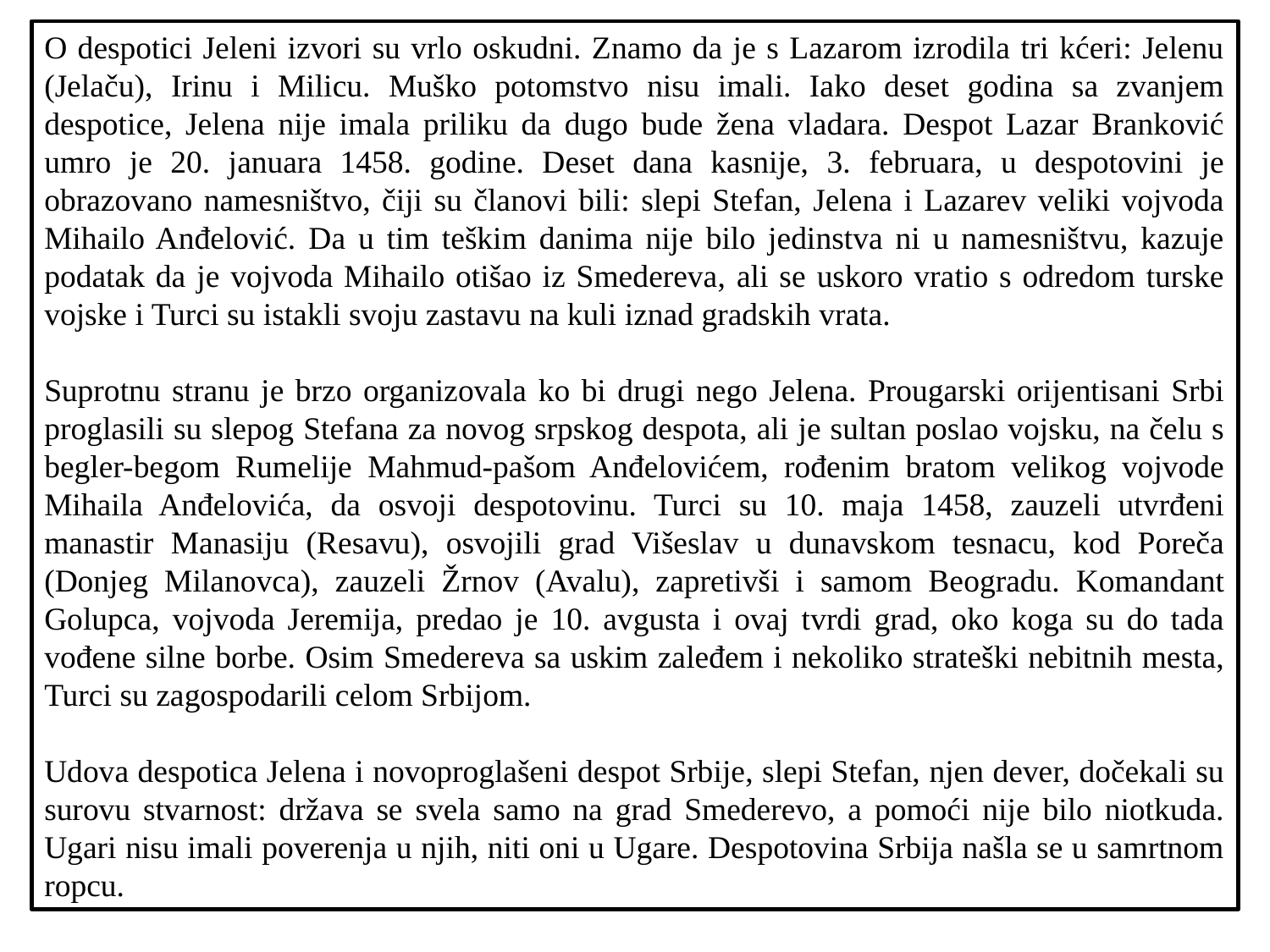

O despotici Jeleni izvori su vrlo oskudni. Znamo da je s Lazarom izrodila tri kćeri: Jelenu (Jelaču), Irinu i Milicu. Muško potomstvo nisu imali. Iako deset godina sa zvanjem despotice, Jelena nije imala priliku da dugo bude žena vladara. Despot Lazar Branković umro je 20. januara 1458. godine. Deset dana kasnije, 3. februara, u despotovini je obrazovano namesništvo, čiji su članovi bili: slepi Stefan, Jelena i Lazarev veliki vojvoda Mihailo Anđelović. Da u tim teškim danima nije bilo jedinstva ni u namesništvu, kazuje podatak da je vojvoda Mihailo otišao iz Smedereva, ali se uskoro vratio s odredom turske vojske i Turci su istakli svoju zastavu na kuli iznad gradskih vrata.

Suprotnu stranu je brzo organizovala ko bi drugi nego Jelena. Prougarski orijentisani Srbi proglasili su slepog Stefana za novog srpskog despota, ali je sultan poslao vojsku, na čelu s begler-begom Rumelije Mahmud-pašom Anđelovićem, rođenim bratom velikog vojvode Mihaila Anđelovića, da osvoji despotovinu. Turci su 10. maja 1458, zauzeli utvrđeni manastir Manasiju (Resavu), osvojili grad Višeslav u dunavskom tesnacu, kod Poreča (Donjeg Milanovca), zauzeli Žrnov (Avalu), zapretivši i samom Beogradu. Komandant Golupca, vojvoda Jeremija, predao je 10. avgusta i ovaj tvrdi grad, oko koga su do tada vođene silne borbe. Osim Smedereva sa uskim zaleđem i nekoliko strateški nebitnih mesta, Turci su zagospodarili celom Srbijom.

Udova despotica Jelena i novoproglašeni despot Srbije, slepi Stefan, njen dever, dočekali su surovu stvarnost: država se svela samo na grad Smederevo, a pomoći nije bilo niotkuda. Ugari nisu imali poverenja u njih, niti oni u Ugare. Despotovina Srbija našla se u samrtnom ropcu.